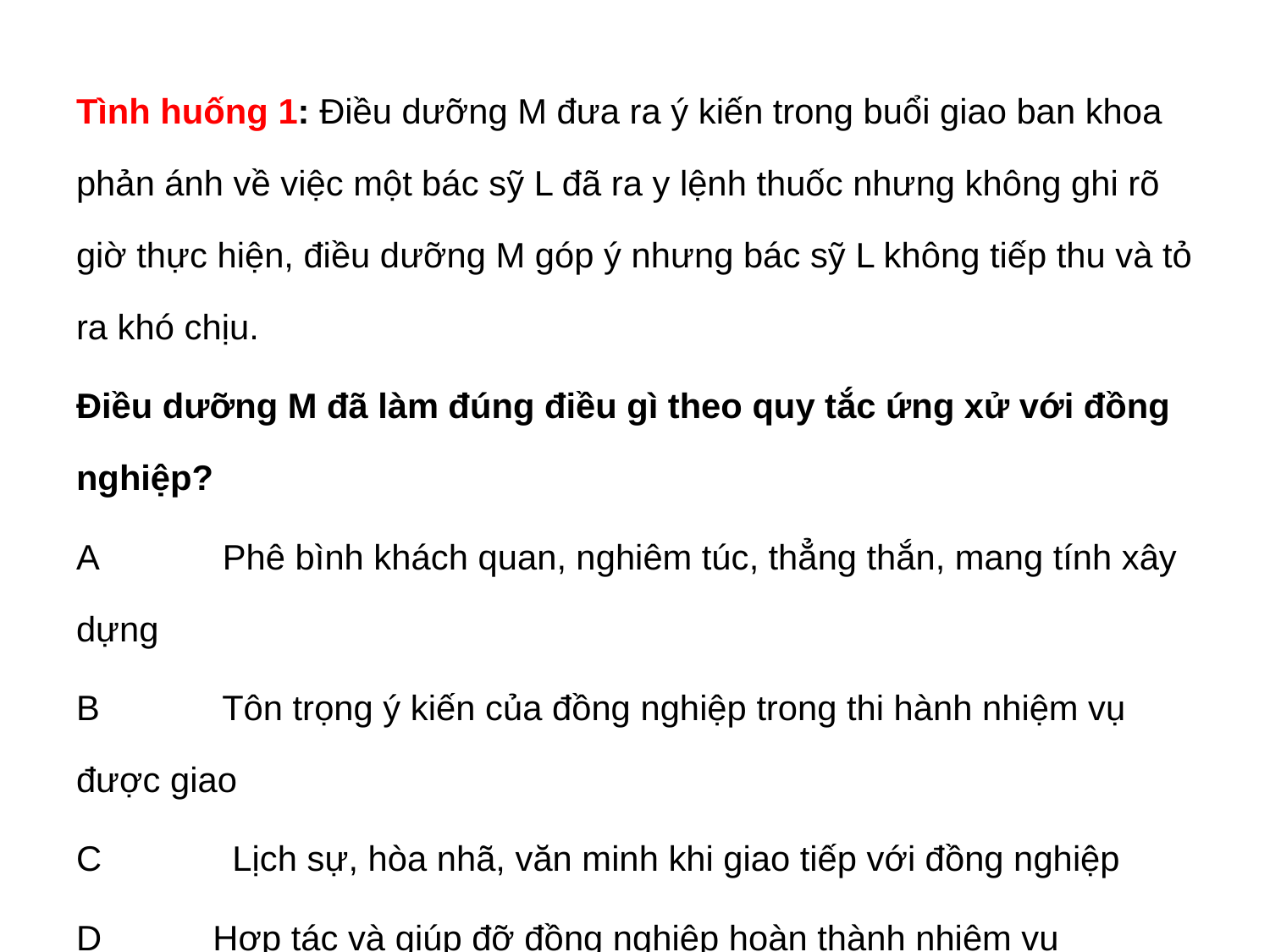

Tình huống 1: Điều dưỡng M đưa ra ý kiến trong buổi giao ban khoa phản ánh về việc một bác sỹ L đã ra y lệnh thuốc nhưng không ghi rõ giờ thực hiện, điều dưỡng M góp ý nhưng bác sỹ L không tiếp thu và tỏ ra khó chịu.
Điều dưỡng M đã làm đúng điều gì theo quy tắc ứng xử với đồng nghiệp?
A	  Phê bình khách quan, nghiêm túc, thẳng thắn, mang tính xây dựng
B	  Tôn trọng ý kiến của đồng nghiệp trong thi hành nhiệm vụ được giao
C	   Lịch sự, hòa nhã, văn minh khi giao tiếp với đồng nghiệp
D	 Hợp tác và giúp đỡ đồng nghiệp hoàn thành nhiệm vụ